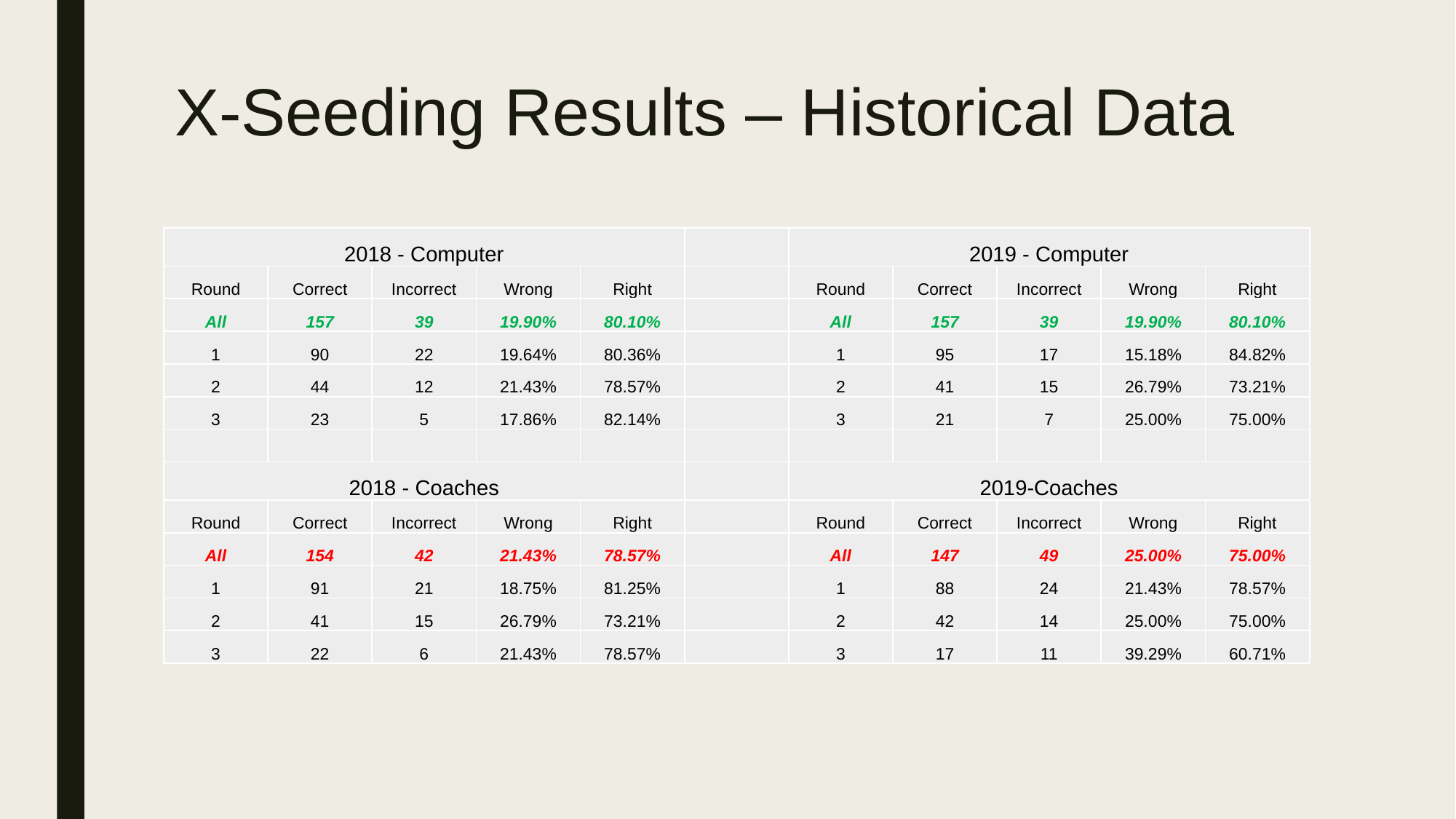

# X-Seeding Results – Historical Data
| 2018 - Computer |  |  |  |  |  | 2019 - Computer |  |  |  |  |
| --- | --- | --- | --- | --- | --- | --- | --- | --- | --- | --- |
| Round | Correct | Incorrect | Wrong | Right |  | Round | Correct | Incorrect | Wrong | Right |
| All | 157 | 39 | 19.90% | 80.10% |  | All | 157 | 39 | 19.90% | 80.10% |
| 1 | 90 | 22 | 19.64% | 80.36% |  | 1 | 95 | 17 | 15.18% | 84.82% |
| 2 | 44 | 12 | 21.43% | 78.57% |  | 2 | 41 | 15 | 26.79% | 73.21% |
| 3 | 23 | 5 | 17.86% | 82.14% |  | 3 | 21 | 7 | 25.00% | 75.00% |
|  |  |  |  |  |  |  |  |  |  |  |
| 2018 - Coaches |  |  |  |  |  | 2019-Coaches |  |  |  |  |
| Round | Correct | Incorrect | Wrong | Right |  | Round | Correct | Incorrect | Wrong | Right |
| All | 154 | 42 | 21.43% | 78.57% |  | All | 147 | 49 | 25.00% | 75.00% |
| 1 | 91 | 21 | 18.75% | 81.25% |  | 1 | 88 | 24 | 21.43% | 78.57% |
| 2 | 41 | 15 | 26.79% | 73.21% |  | 2 | 42 | 14 | 25.00% | 75.00% |
| 3 | 22 | 6 | 21.43% | 78.57% |  | 3 | 17 | 11 | 39.29% | 60.71% |